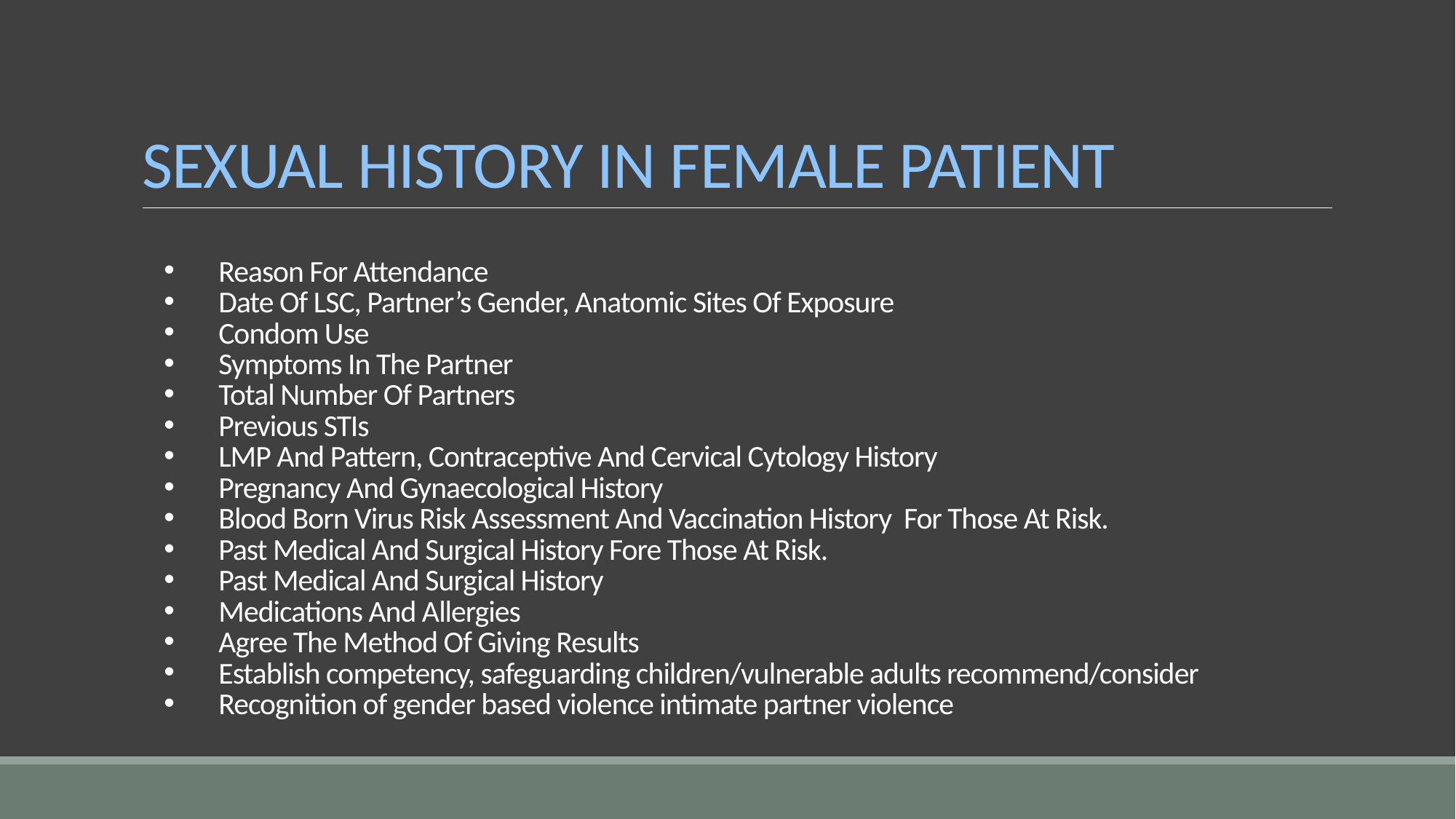

# SEXUAL HISTORY IN FEMALE PATIENT
Reason For Attendance
Date Of LSC, Partner’s Gender, Anatomic Sites Of Exposure
Condom Use
Symptoms In The Partner
Total Number Of Partners
Previous STIs
LMP And Pattern, Contraceptive And Cervical Cytology History
Pregnancy And Gynaecological History
Blood Born Virus Risk Assessment And Vaccination History  For Those At Risk.
Past Medical And Surgical History Fore Those At Risk.
Past Medical And Surgical History
Medications And Allergies
Agree The Method Of Giving Results
Establish competency, safeguarding children/vulnerable adults recommend/consider
Recognition of gender based violence intimate partner violence